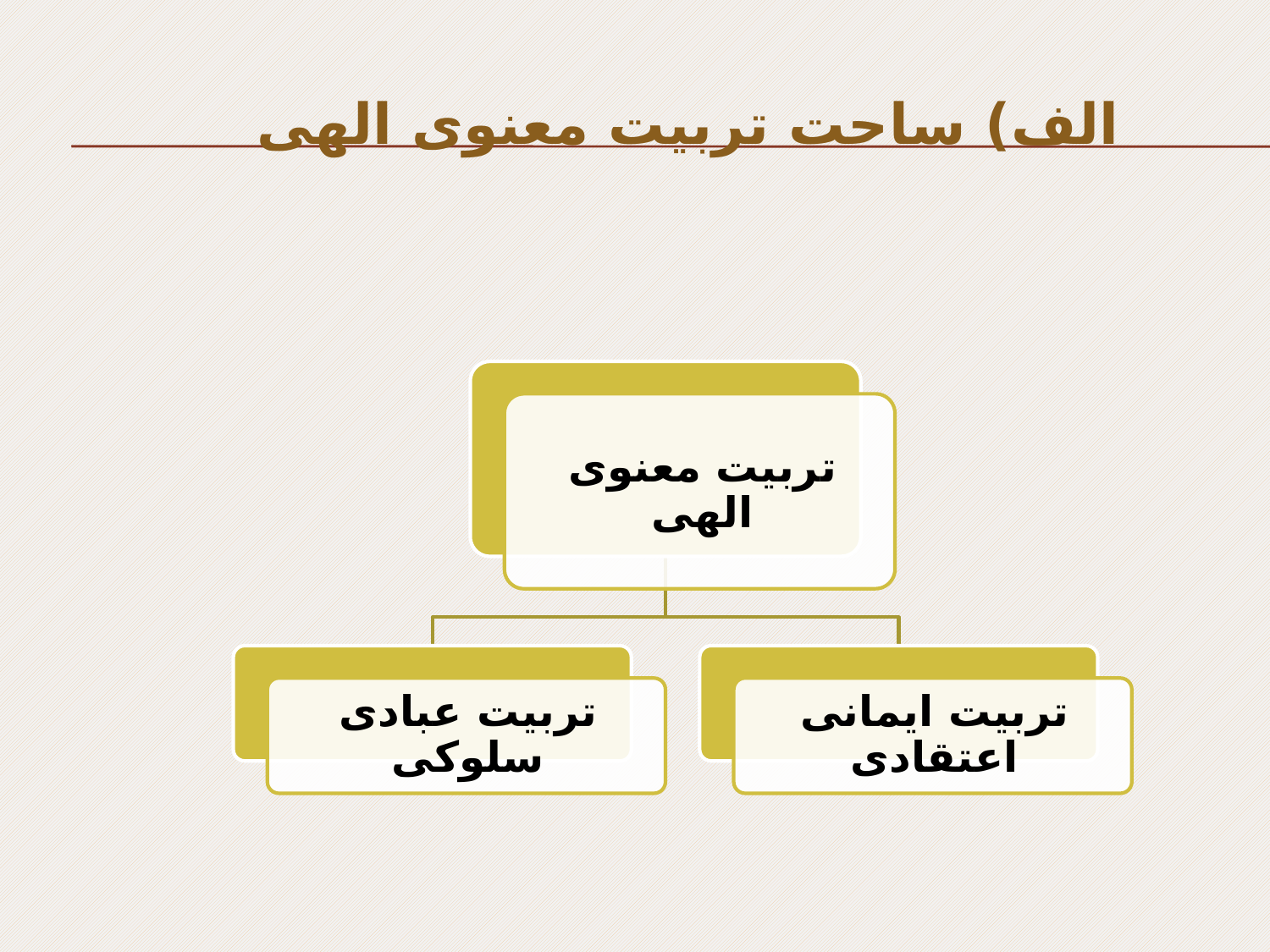

# الف) ساحت تربیت معنوی الهی

تربیت معنوی الهی
تربیت ایمانی اعتقادی
تربیت عبادی سلوکی